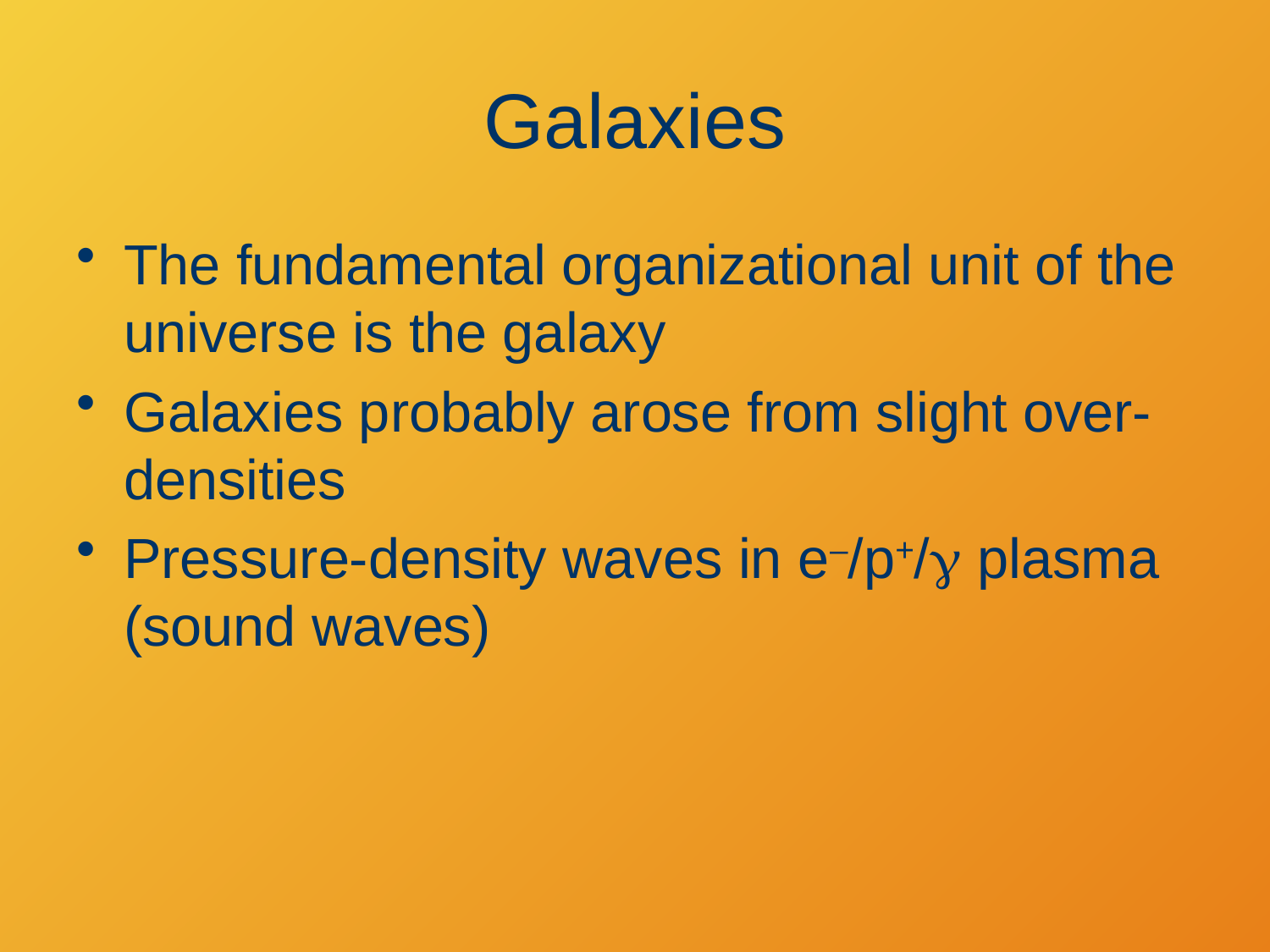

# Galaxies
The fundamental organizational unit of the universe is the galaxy
Galaxies probably arose from slight over-densities
Pressure-density waves in e–/p+/γ plasma (sound waves)